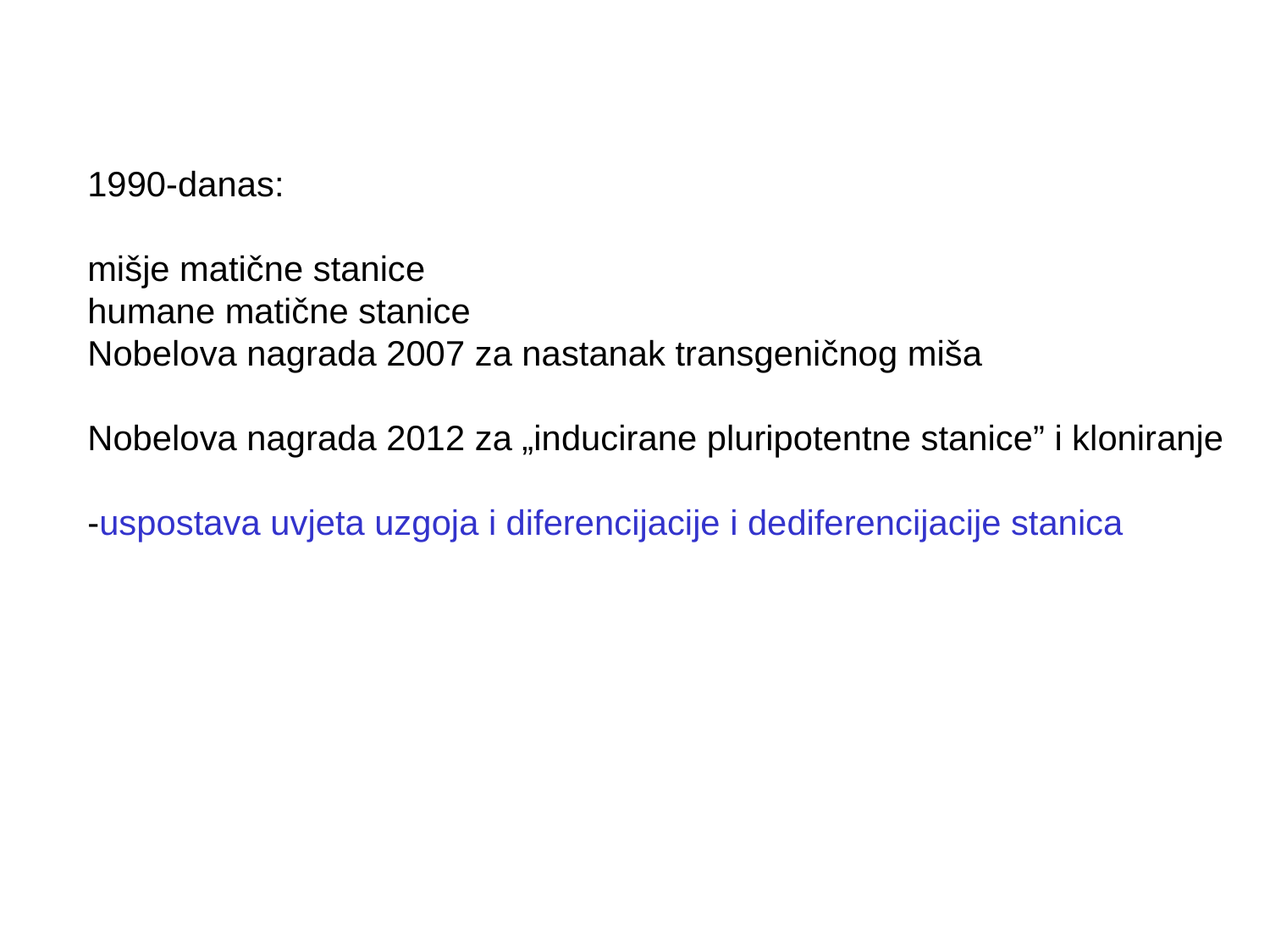

1990-danas:

mišje matične stanice
humane matične stanice
Nobelova nagrada 2007 za nastanak transgeničnog miša

Nobelova nagrada 2012 za „inducirane pluripotentne stanice” i kloniranje

-uspostava uvjeta uzgoja i diferencijacije i dediferencijacije stanica